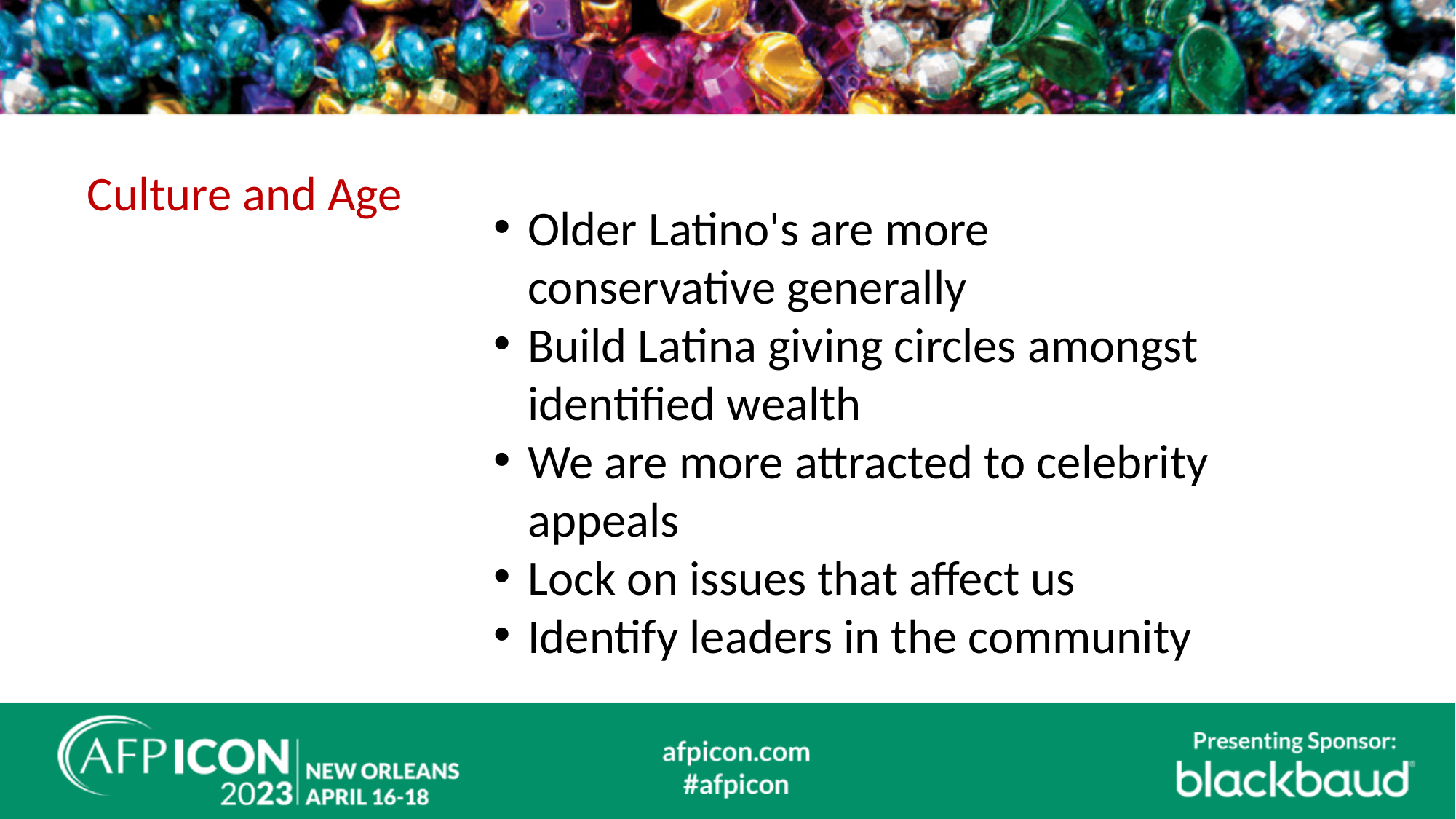

#

Culture and Age
Older Latino's are more conservative generally
Build Latina giving circles amongst identified wealth
We are more attracted to celebrity appeals
Lock on issues that affect us
Identify leaders in the community